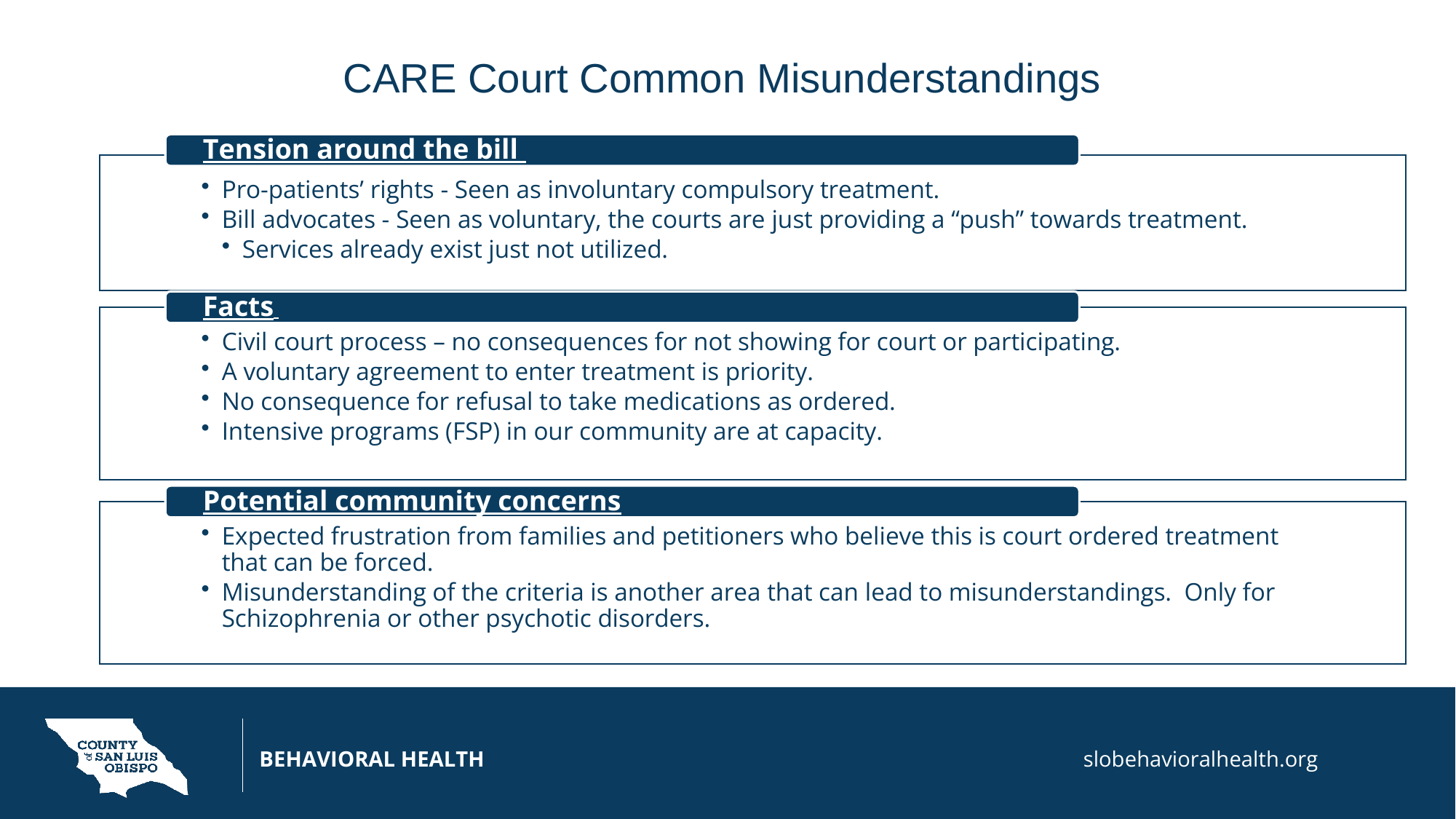

# CARE Court Common Misunderstandings
Pro-patients’ rights - Seen as involuntary compulsory treatment.
Bill advocates - Seen as voluntary, the courts are just providing a “push” towards treatment.
Services already exist just not utilized.
Tension around the bill
Civil court process – no consequences for not showing for court or participating.
A voluntary agreement to enter treatment is priority.
No consequence for refusal to take medications as ordered.
Intensive programs (FSP) in our community are at capacity.
Facts
Expected frustration from families and petitioners who believe this is court ordered treatment that can be forced.
Misunderstanding of the criteria is another area that can lead to misunderstandings.  Only for Schizophrenia or other psychotic disorders.
Potential community concerns